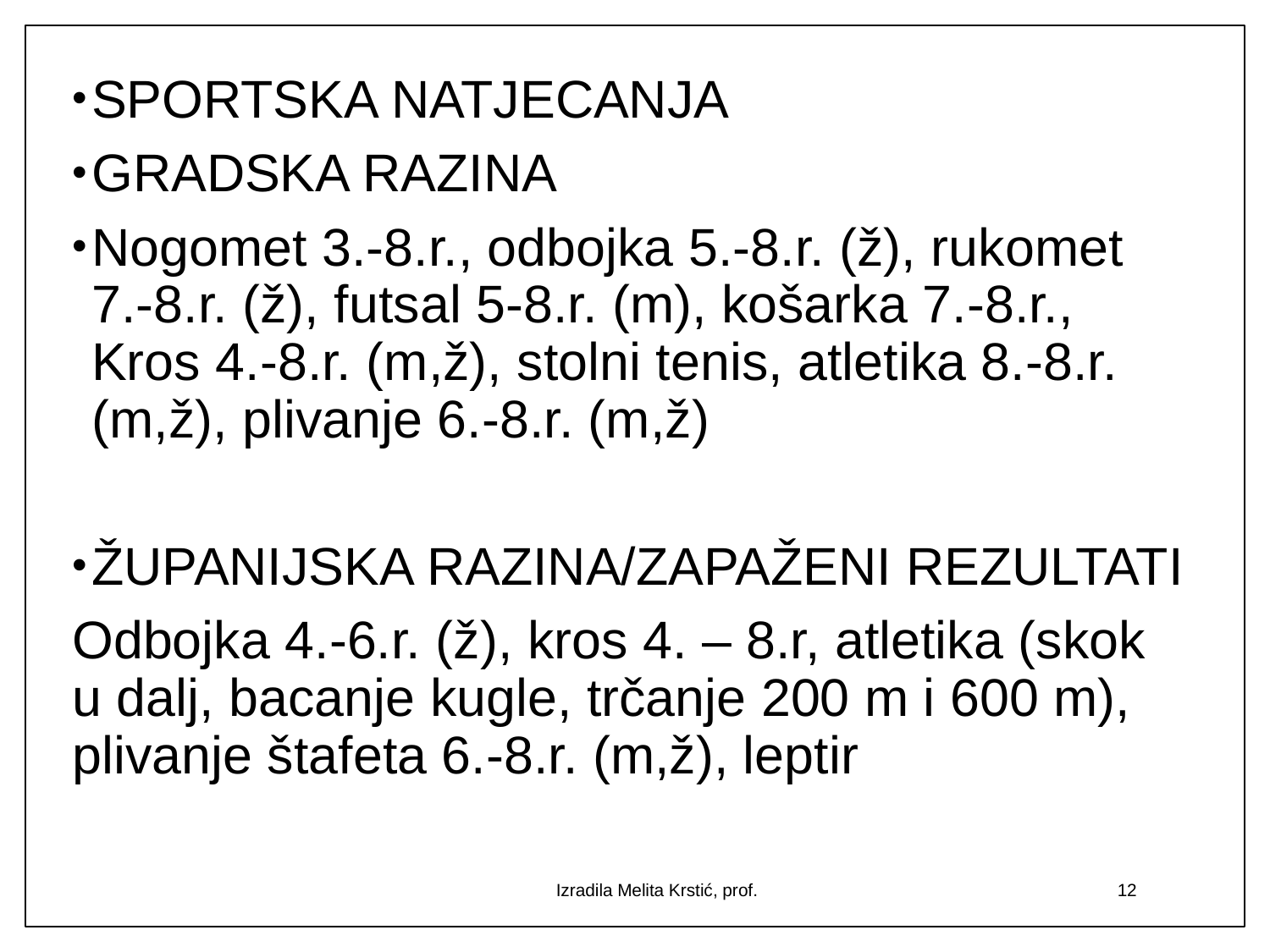

SPORTSKA NATJECANJA
GRADSKA RAZINA
Nogomet 3.-8.r., odbojka 5.-8.r. (ž), rukomet 7.-8.r. (ž), futsal 5-8.r. (m), košarka 7.-8.r., Kros 4.-8.r. (m,ž), stolni tenis, atletika 8.-8.r. (m,ž), plivanje 6.-8.r. (m,ž)

ŽUPANIJSKA RAZINA/ZAPAŽENI REZULTATI
Odbojka 4.-6.r. (ž), kros 4. – 8.r, atletika (skok u dalj, bacanje kugle, trčanje 200 m i 600 m), plivanje štafeta 6.-8.r. (m,ž), leptir

Izradila Melita Krstić, prof.
12